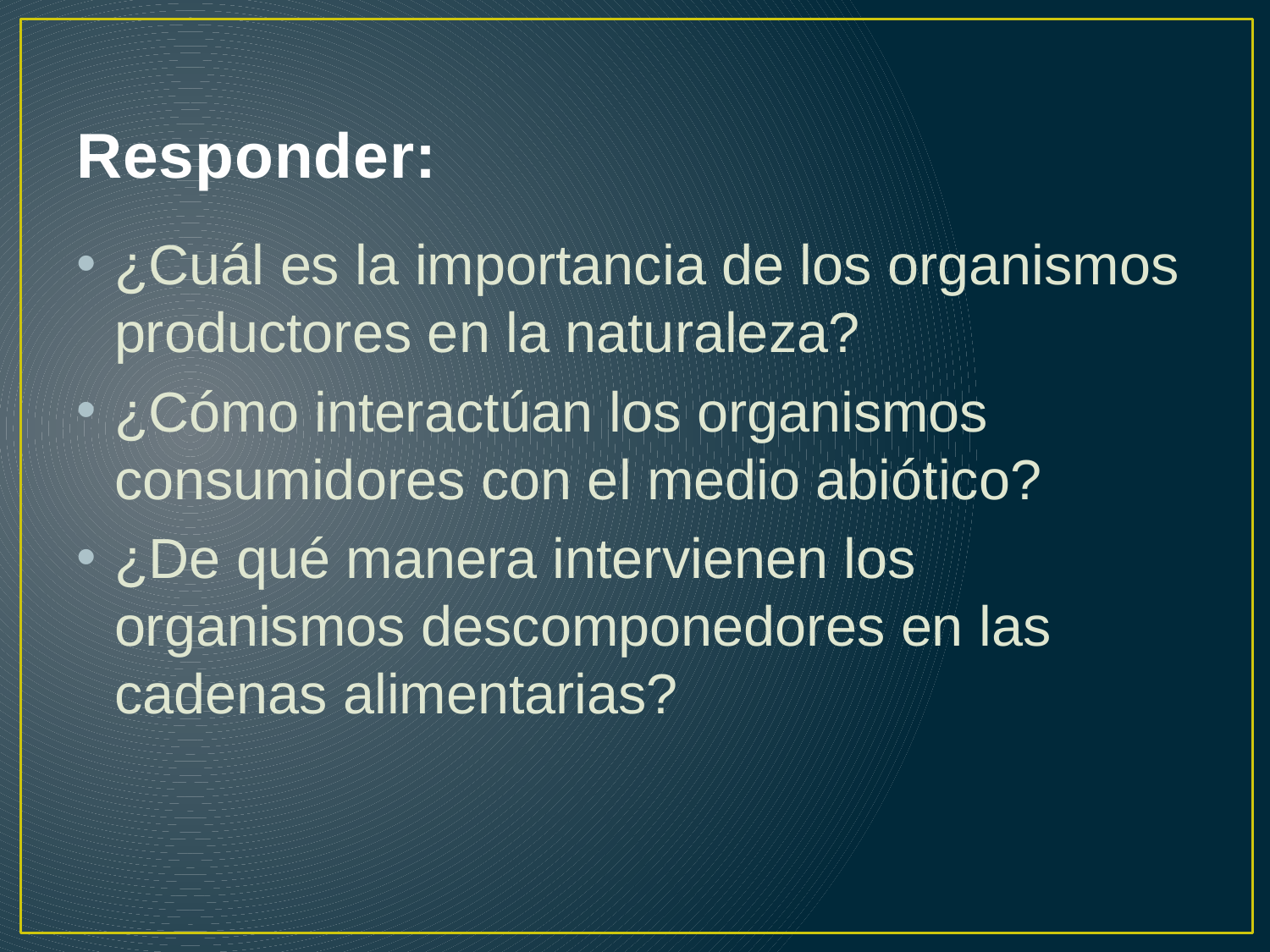

# Responder:
¿Cuál es la importancia de los organismos productores en la naturaleza?
¿Cómo interactúan los organismos consumidores con el medio abiótico?
¿De qué manera intervienen los organismos descomponedores en las cadenas alimentarias?